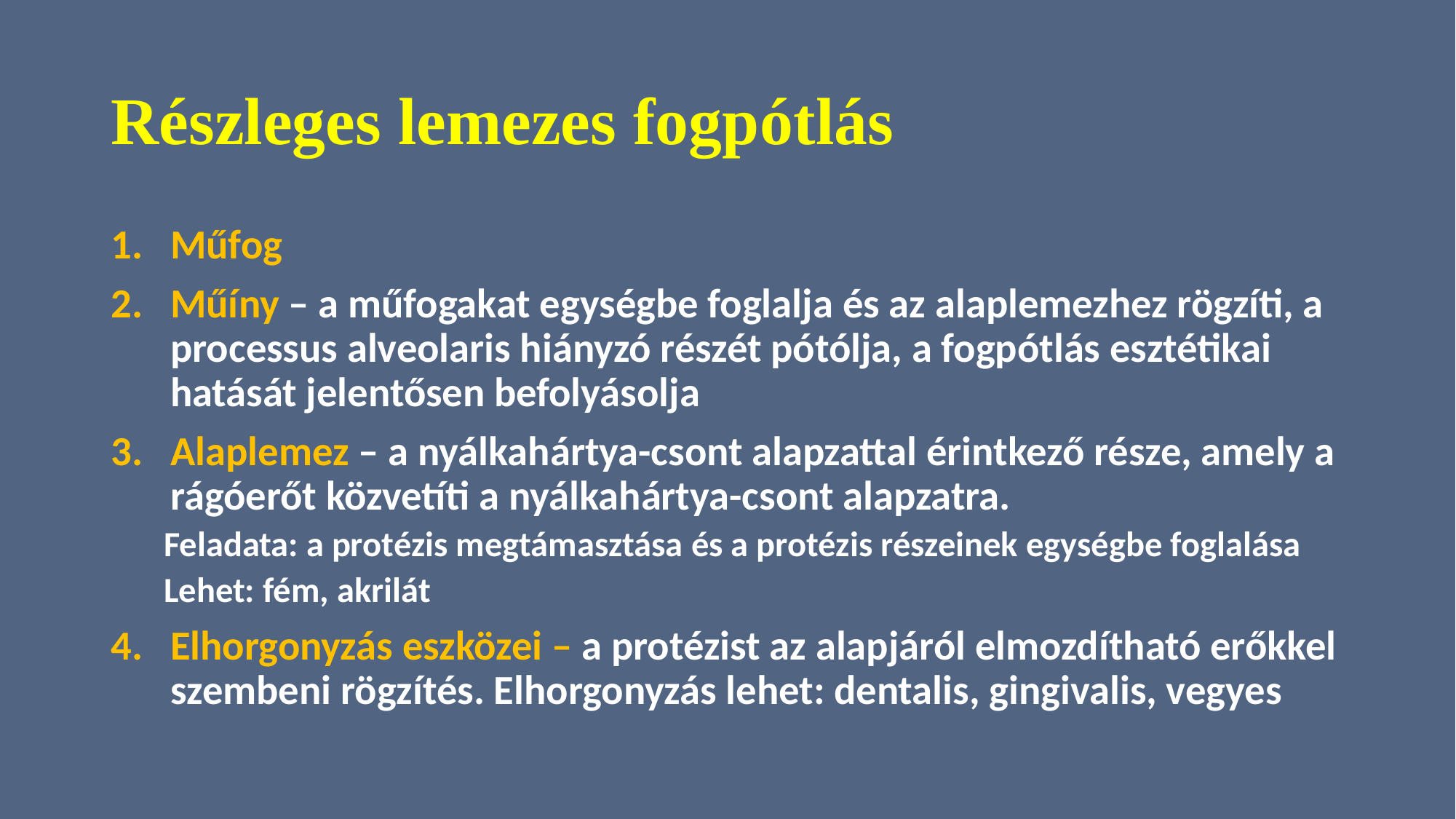

# Részleges lemezes fogpótlás
Műfog
Műíny – a műfogakat egységbe foglalja és az alaplemezhez rögzíti, a processus alveolaris hiányzó részét pótólja, a fogpótlás esztétikai hatását jelentősen befolyásolja
Alaplemez – a nyálkahártya-csont alapzattal érintkező része, amely a rágóerőt közvetíti a nyálkahártya-csont alapzatra.
Feladata: a protézis megtámasztása és a protézis részeinek egységbe foglalása
	Lehet: fém, akrilát
Elhorgonyzás eszközei – a protézist az alapjáról elmozdítható erőkkel szembeni rögzítés. Elhorgonyzás lehet: dentalis, gingivalis, vegyes